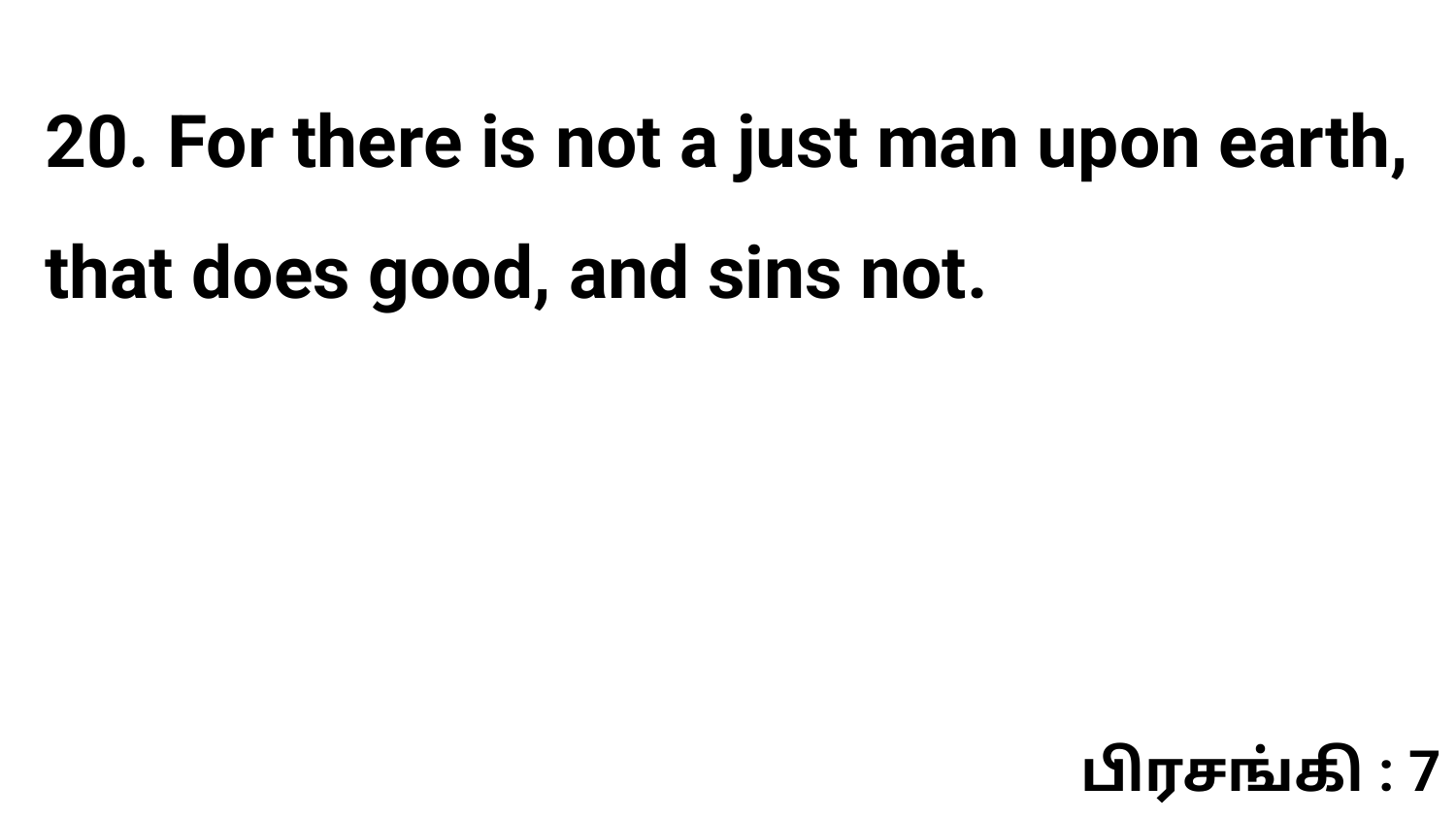

20. For there is not a just man upon earth, that does good, and sins not.
பிரசங்கி : 7